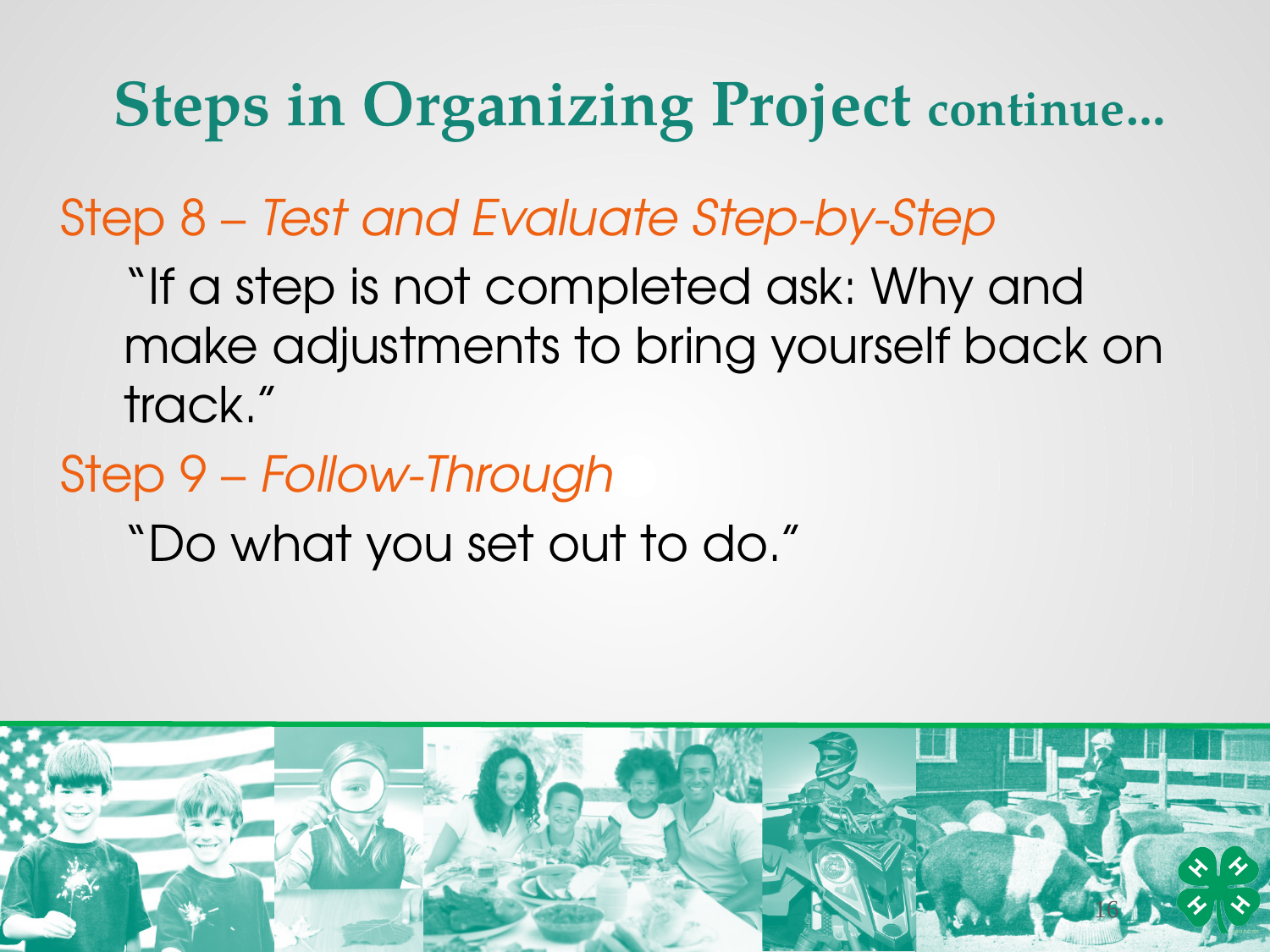

Steps in Organizing Project continue…
Step 8 – Test and Evaluate Step-by-Step
	“If a step is not completed ask: Why and make adjustments to bring yourself back on track.”
Step 9 – Follow-Through
	“Do what you set out to do.”
16